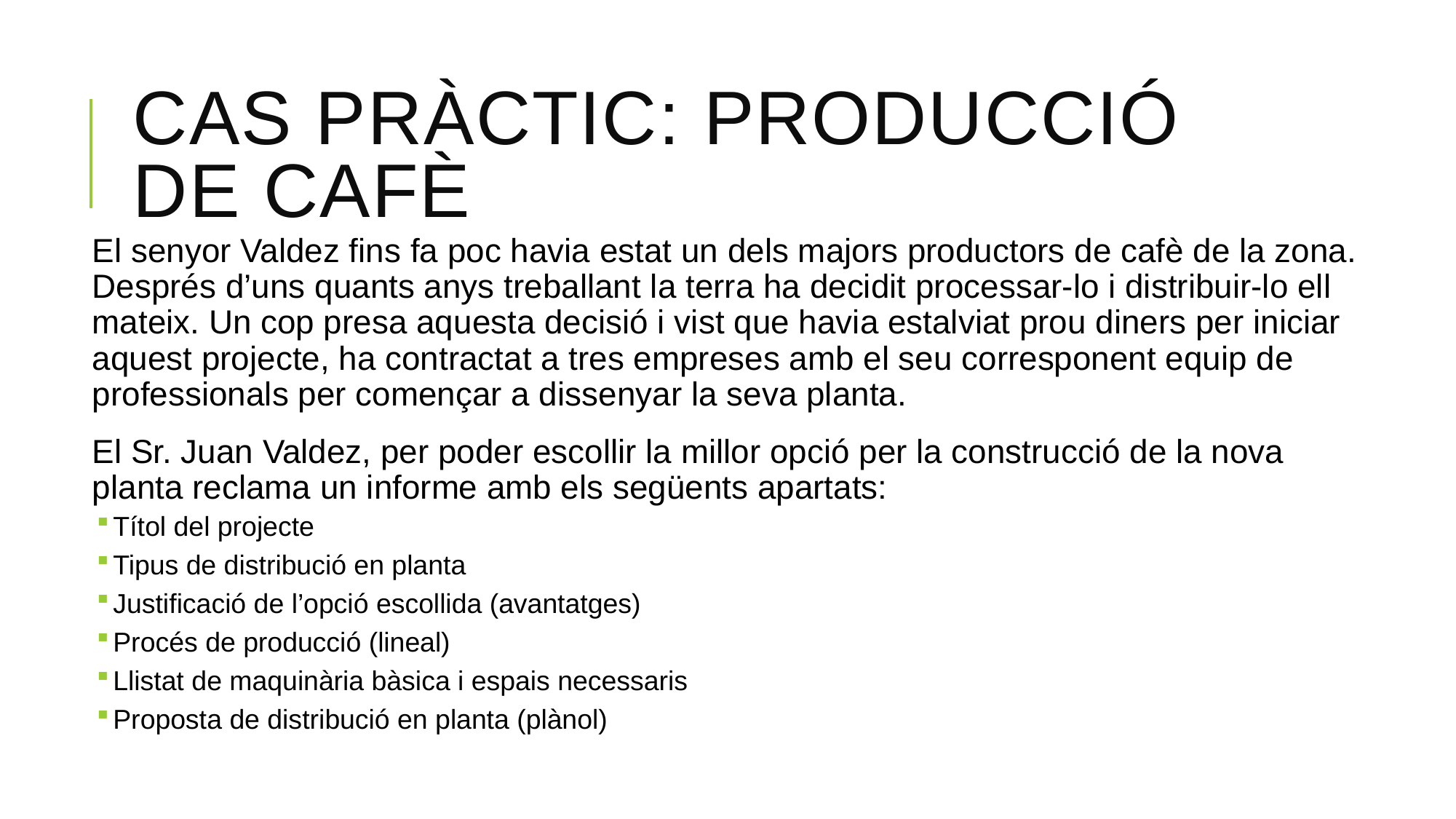

# CAS pràctic: producció de cafè
El senyor Valdez fins fa poc havia estat un dels majors productors de cafè de la zona. Després d’uns quants anys treballant la terra ha decidit processar-lo i distribuir-lo ell mateix. Un cop presa aquesta decisió i vist que havia estalviat prou diners per iniciar aquest projecte, ha contractat a tres empreses amb el seu corresponent equip de professionals per començar a dissenyar la seva planta.
El Sr. Juan Valdez, per poder escollir la millor opció per la construcció de la nova planta reclama un informe amb els següents apartats:
Títol del projecte
Tipus de distribució en planta
Justificació de l’opció escollida (avantatges)
Procés de producció (lineal)
Llistat de maquinària bàsica i espais necessaris
Proposta de distribució en planta (plànol)